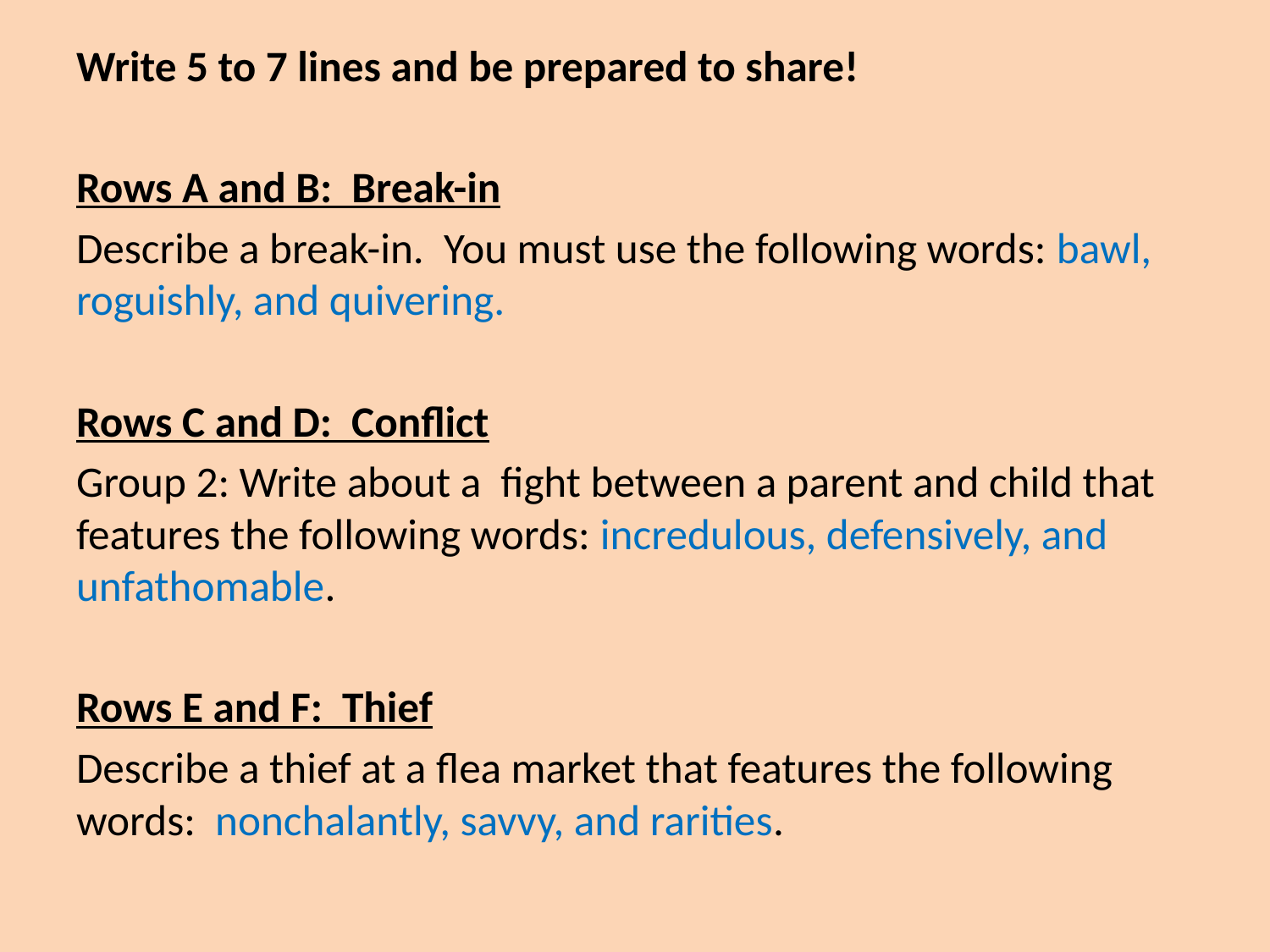

Write 5 to 7 lines and be prepared to share!

Rows A and B:  Break-in
Describe a break-in.  You must use the following words: bawl,  roguishly, and quivering.

Rows C and D:  Conflict
Group 2: Write about a  fight between a parent and child that features the following words: incredulous, defensively, and unfathomable.

Rows E and F:  Thief
Describe a thief at a flea market that features the following words:  nonchalantly, savvy, and rarities.